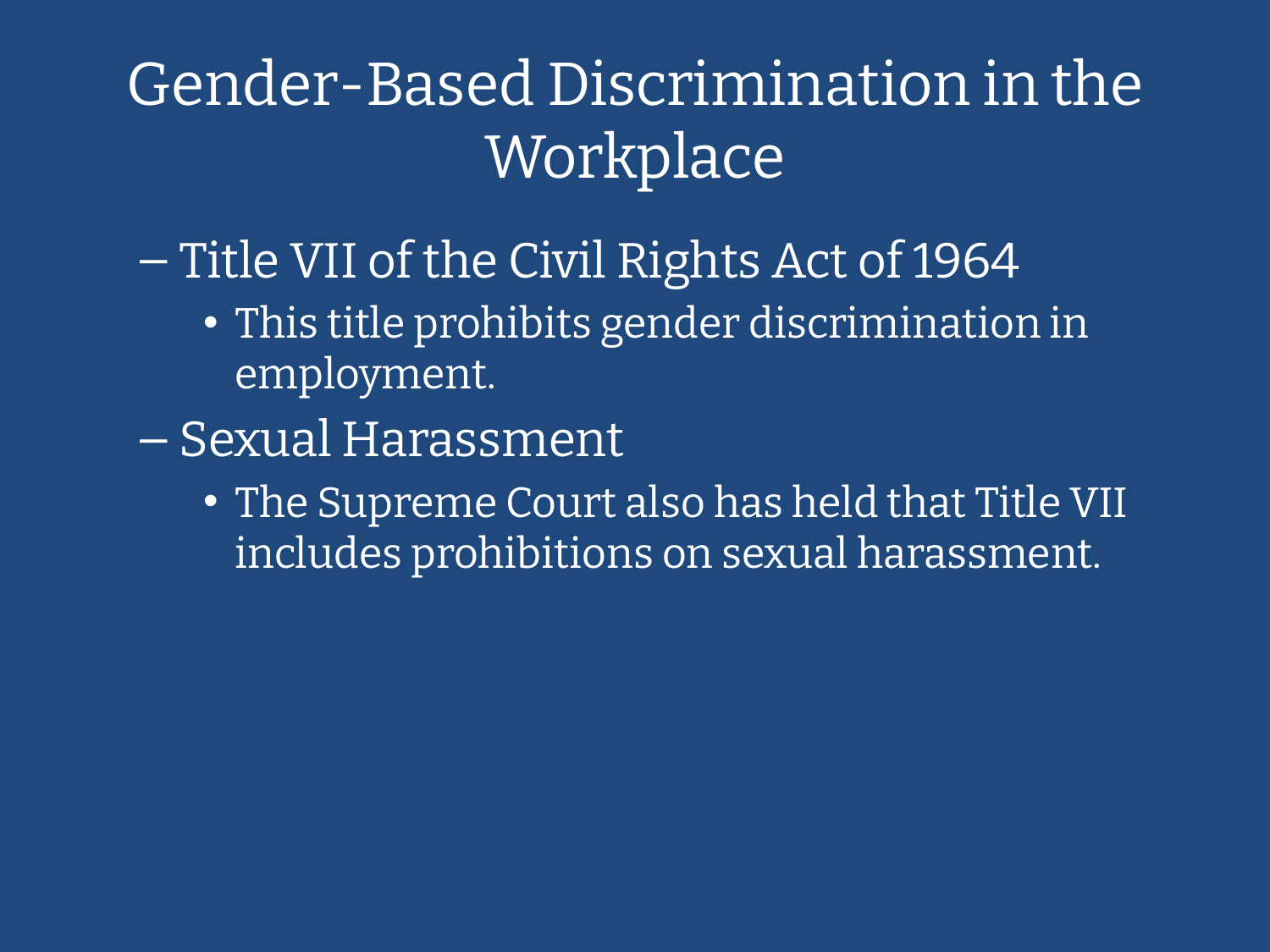

# Gender-Based Discrimination in the Workplace
Title VII of the Civil Rights Act of 1964
This title prohibits gender discrimination in employment.
Sexual Harassment
The Supreme Court also has held that Title VII includes prohibitions on sexual harassment.